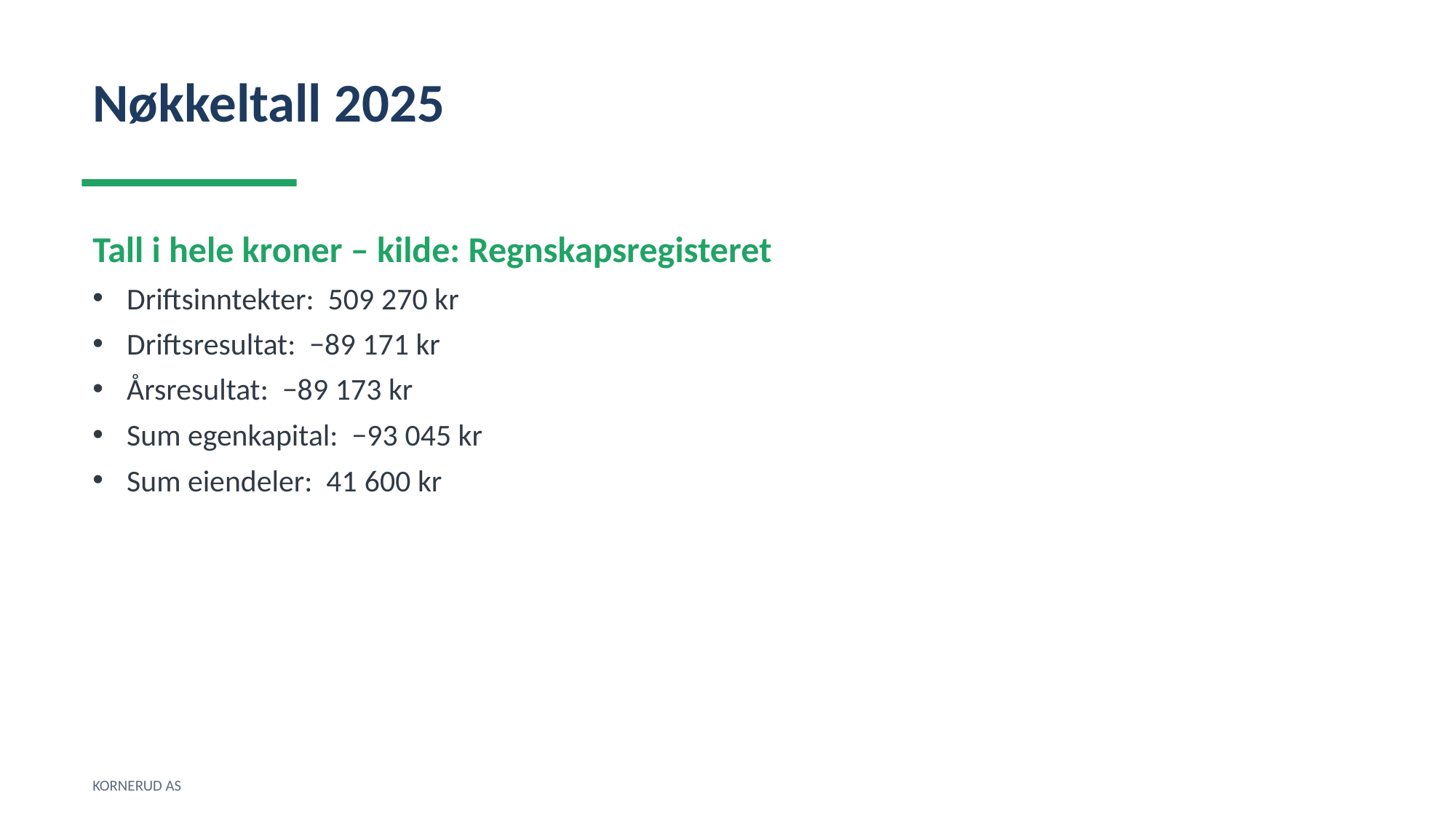

Nøkkeltall 2025

Tall i hele kroner – kilde: Regnskapsregisteret
Driftsinntekter:  509 270 kr
Driftsresultat:  −89 171 kr
Årsresultat:  −89 173 kr
Sum egenkapital:  −93 045 kr
Sum eiendeler:  41 600 kr
KORNERUD AS